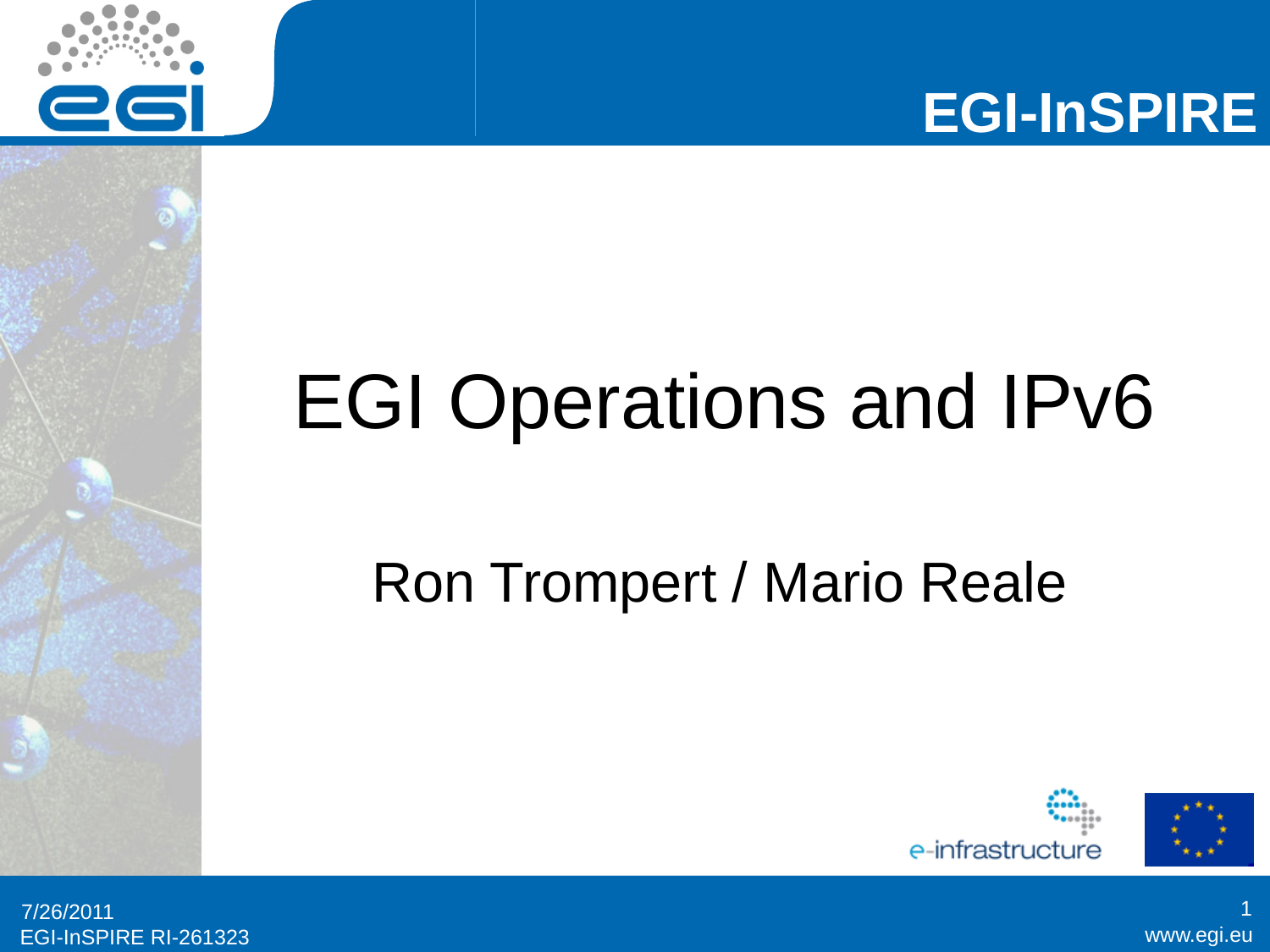

# EGI Operations and IPv6
Ron Trompert / Mario Reale

1
7/26/2011